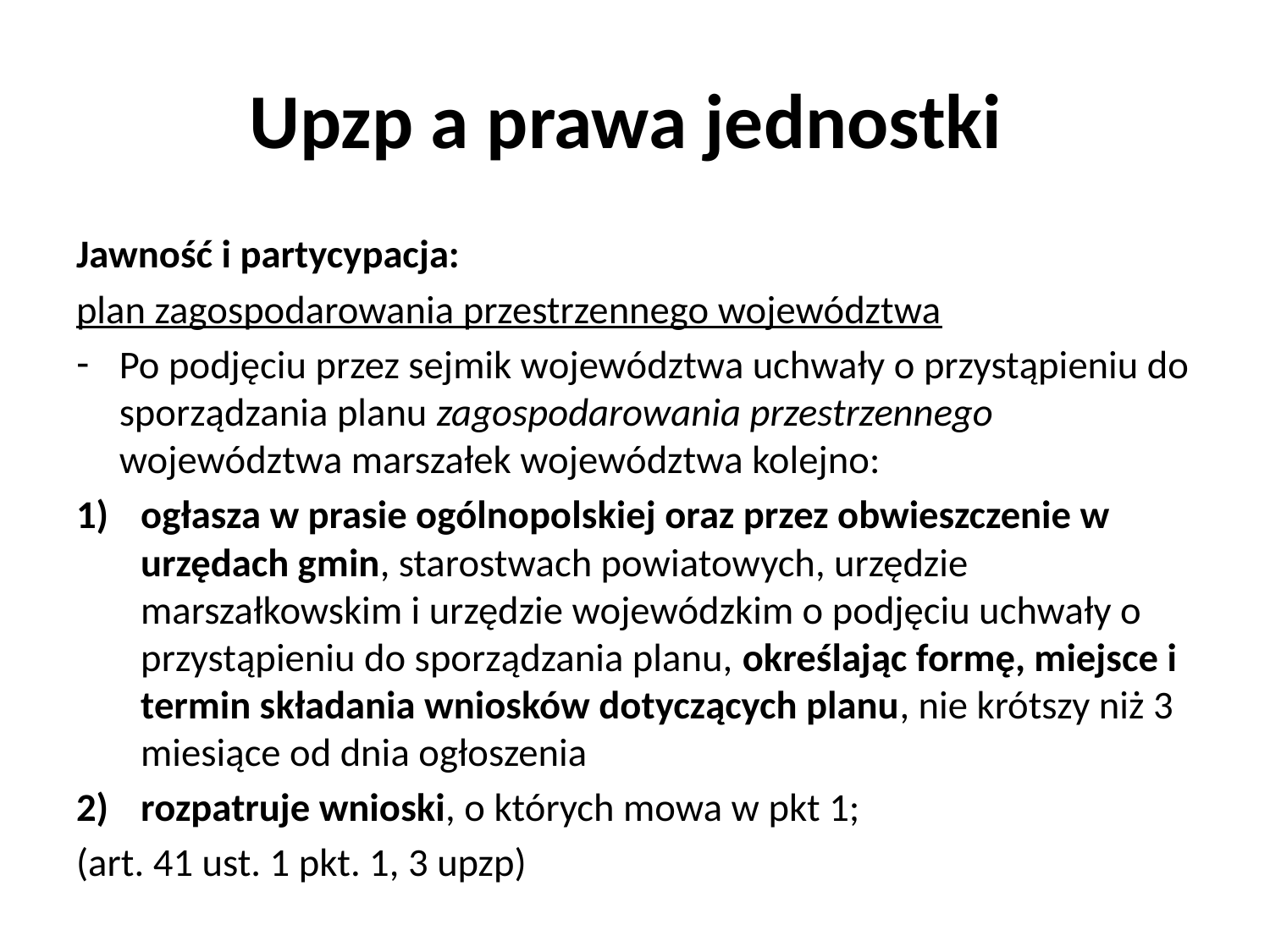

# Upzp a prawa jednostki
Jawność i partycypacja:
plan zagospodarowania przestrzennego województwa
Po podjęciu przez sejmik województwa uchwały o przystąpieniu do sporządzania planu zagospodarowania przestrzennego województwa marszałek województwa kolejno:
ogłasza w prasie ogólnopolskiej oraz przez obwieszczenie w urzędach gmin, starostwach powiatowych, urzędzie marszałkowskim i urzędzie wojewódzkim o podjęciu uchwały o przystąpieniu do sporządzania planu, określając formę, miejsce i termin składania wniosków dotyczących planu, nie krótszy niż 3 miesiące od dnia ogłoszenia
rozpatruje wnioski, o których mowa w pkt 1;
(art. 41 ust. 1 pkt. 1, 3 upzp)